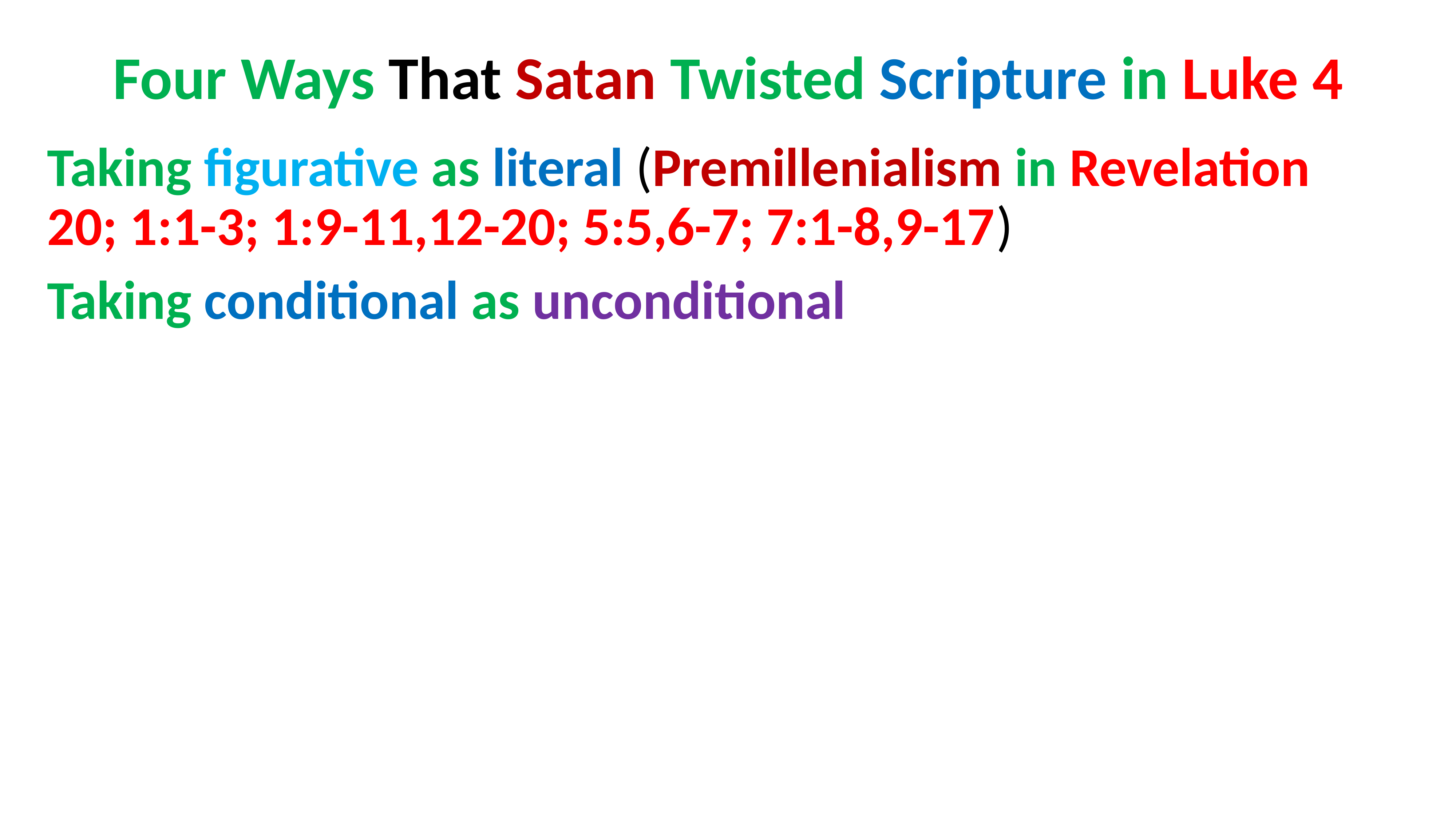

# Four Ways That Satan Twisted Scripture in Luke 4
Taking figurative as literal (Premillenialism in Revelation 20; 1:1-3; 1:9-11,12-20; 5:5,6-7; 7:1-8,9-17)
Taking conditional as unconditional